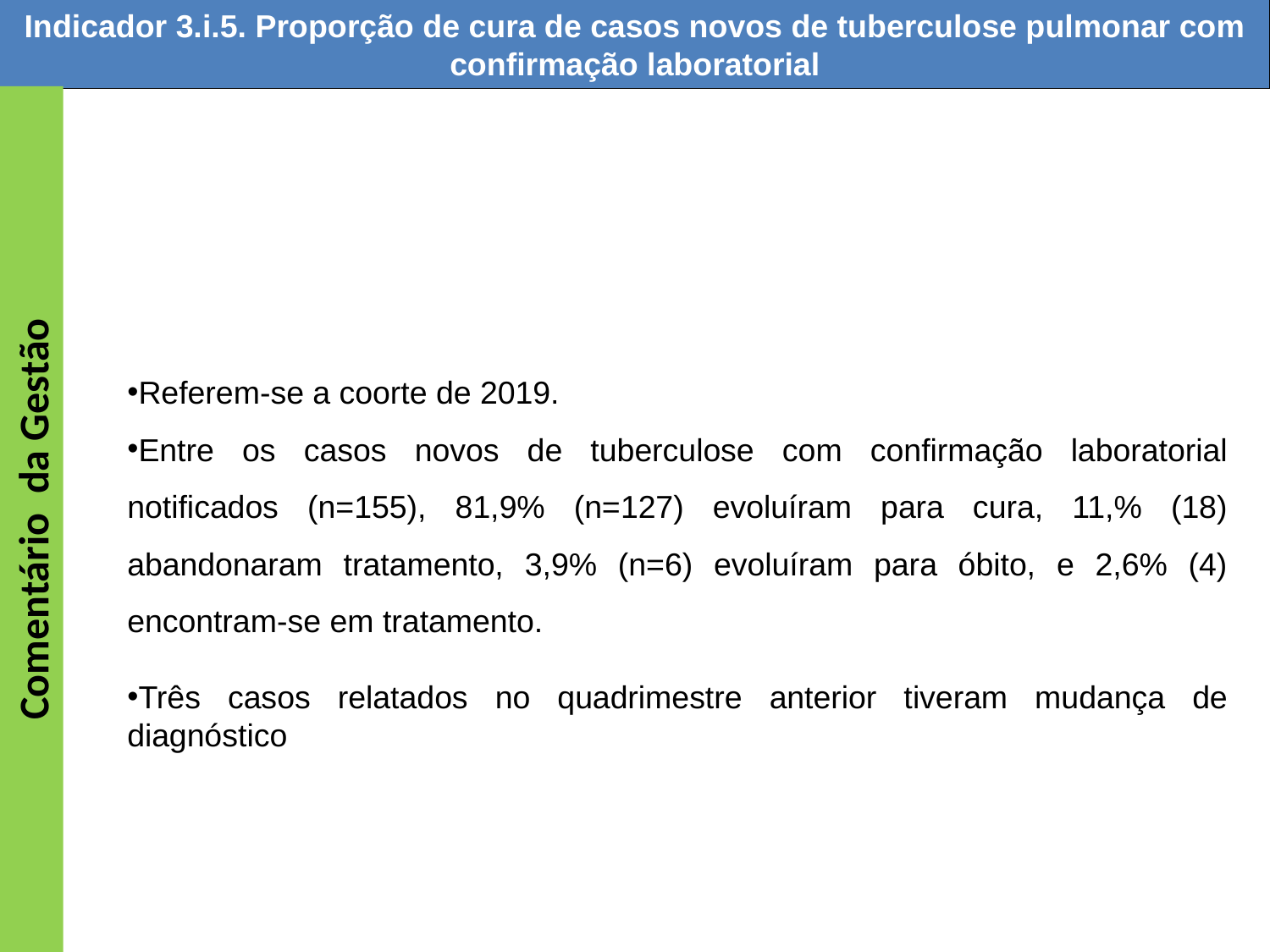

Indicador 3.i.5. Proporção de cura de casos novos de tuberculose pulmonar com confirmação laboratorial
Referem-se a coorte de 2019.
Entre os casos novos de tuberculose com confirmação laboratorial notificados (n=155), 81,9% (n=127) evoluíram para cura, 11,% (18) abandonaram tratamento, 3,9% (n=6) evoluíram para óbito, e 2,6% (4) encontram-se em tratamento.

Três casos relatados no quadrimestre anterior tiveram mudança de diagnóstico
Comentário  da Gestão